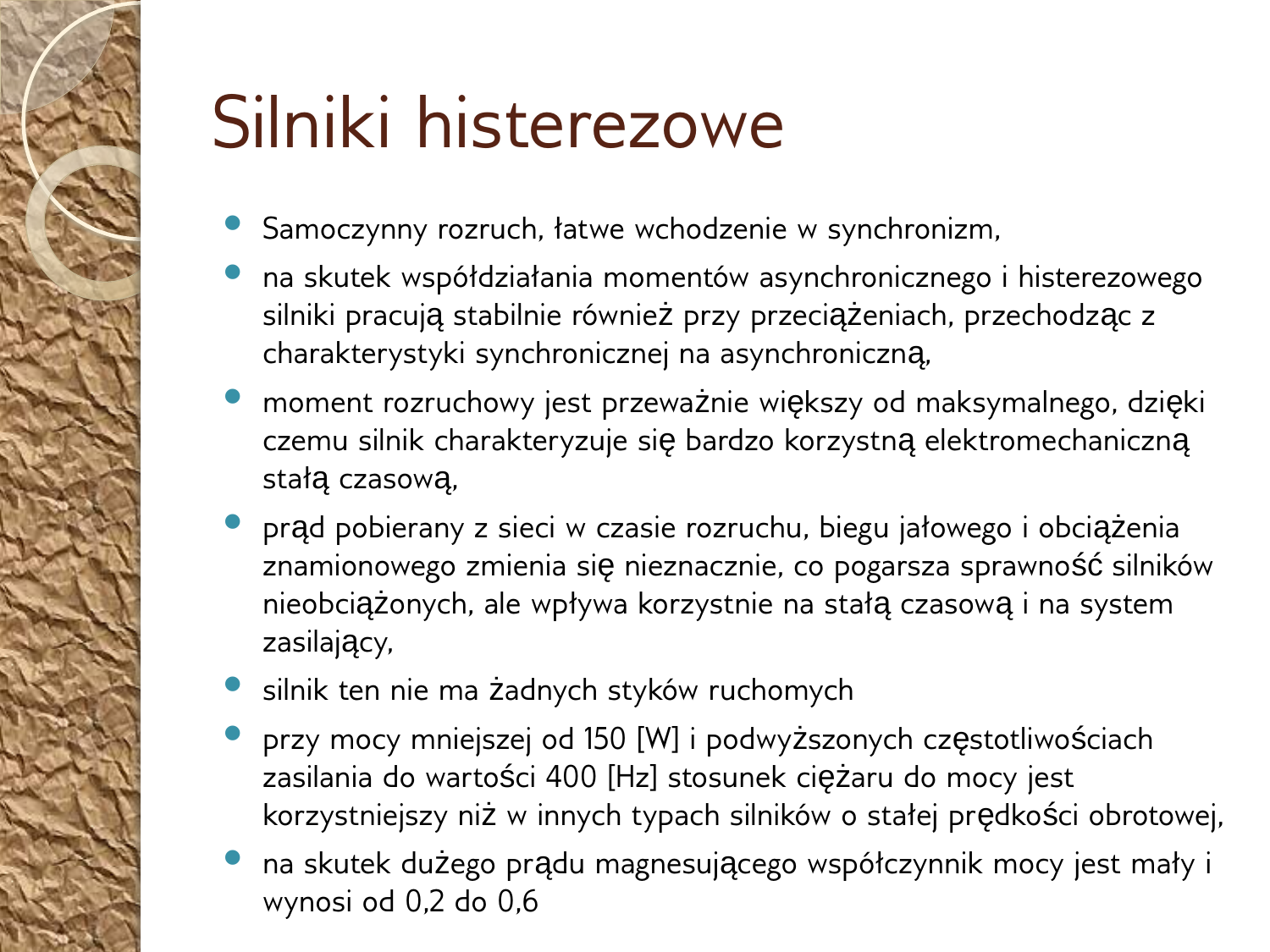

# Silniki histerezowe
Samoczynny rozruch, łatwe wchodzenie w synchronizm,
na skutek współdziałania momentów asynchronicznego i histerezowego silniki pracują stabilnie również przy przeciążeniach, przechodząc z charakterystyki synchronicznej na asynchroniczną,
moment rozruchowy jest przeważnie większy od maksymalnego, dzięki czemu silnik charakteryzuje się bardzo korzystną elektromechaniczną stałą czasową,
prąd pobierany z sieci w czasie rozruchu, biegu jałowego i obciążenia znamionowego zmienia się nieznacznie, co pogarsza sprawność silników nieobciążonych, ale wpływa korzystnie na stałą czasową i na system zasilający,
silnik ten nie ma żadnych styków ruchomych
przy mocy mniejszej od 150 [W] i podwyższonych częstotliwościach zasilania do wartości 400 [Hz] stosunek ciężaru do mocy jest korzystniejszy niż w innych typach silników o stałej prędkości obrotowej,
na skutek dużego prądu magnesującego współczynnik mocy jest mały i wynosi od 0,2 do 0,6